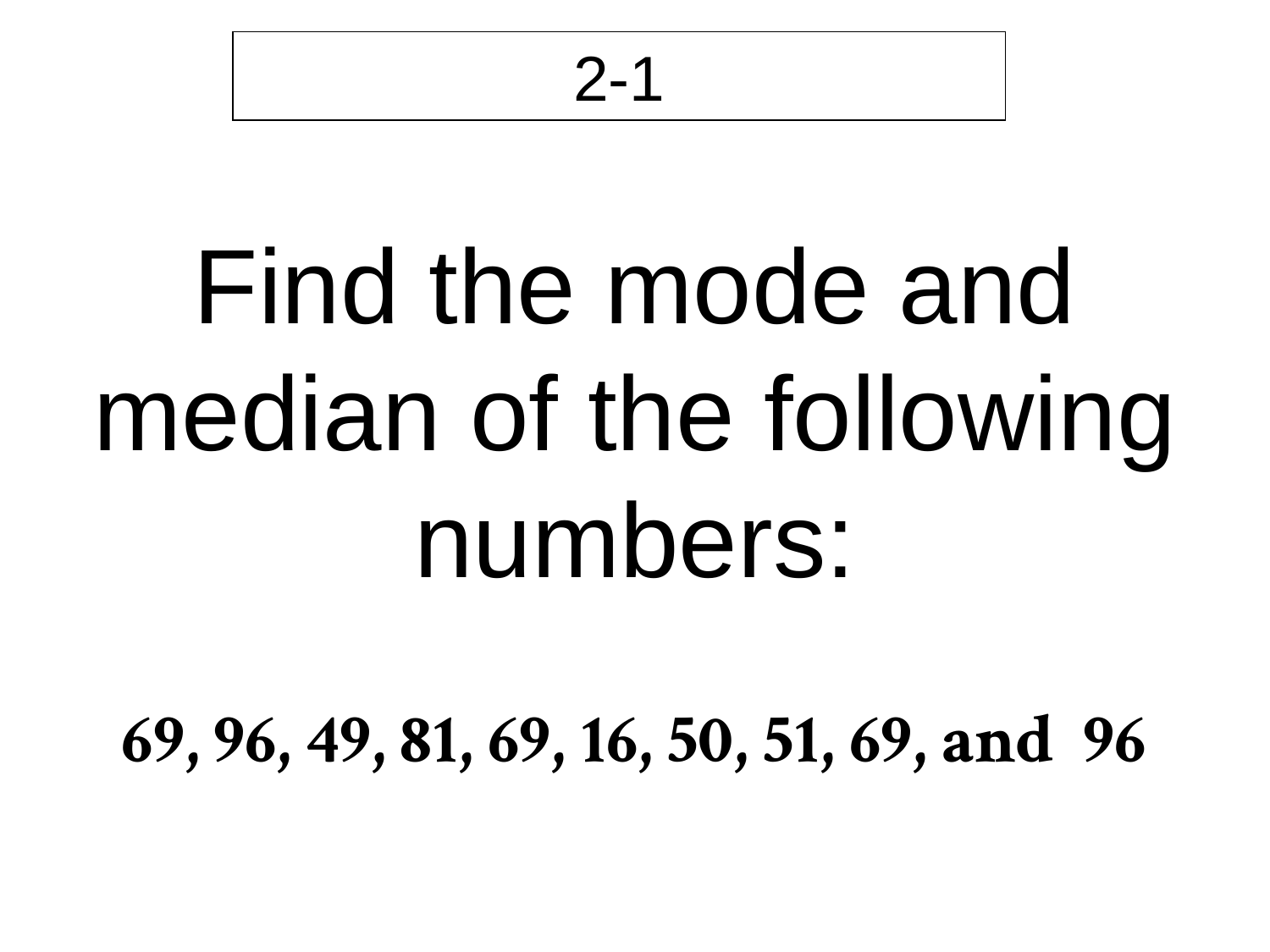

2-1
Find the mode and median of the following numbers:

69, 96, 49, 81, 69, 16, 50, 51, 69, and  96